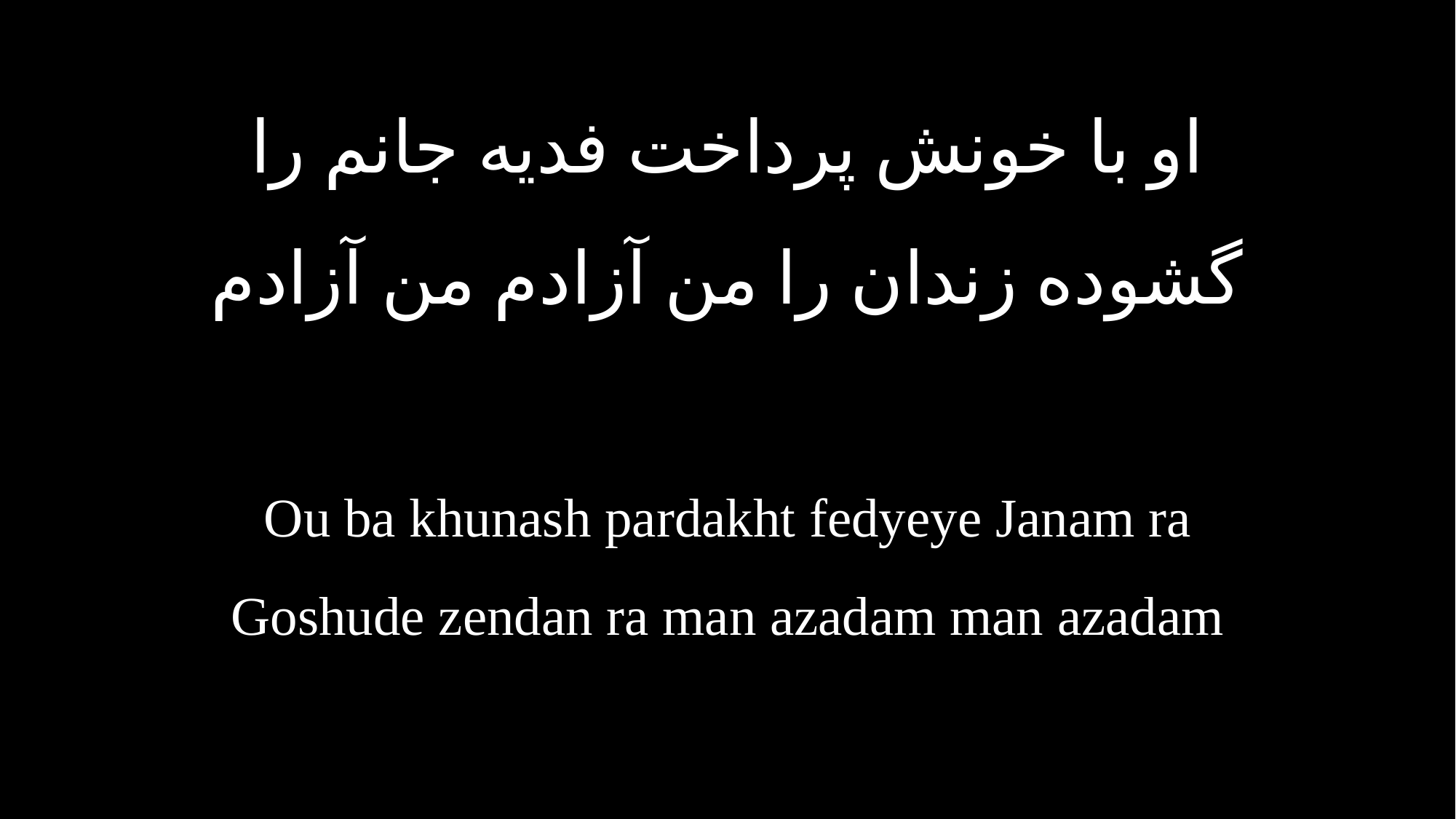

او با خونش پرداخت فدیه جانم را
گشوده زندان را من آزادم من آزادم

Ou ba khunash pardakht fedyeye Janam ra
Goshude zendan ra man azadam man azadam